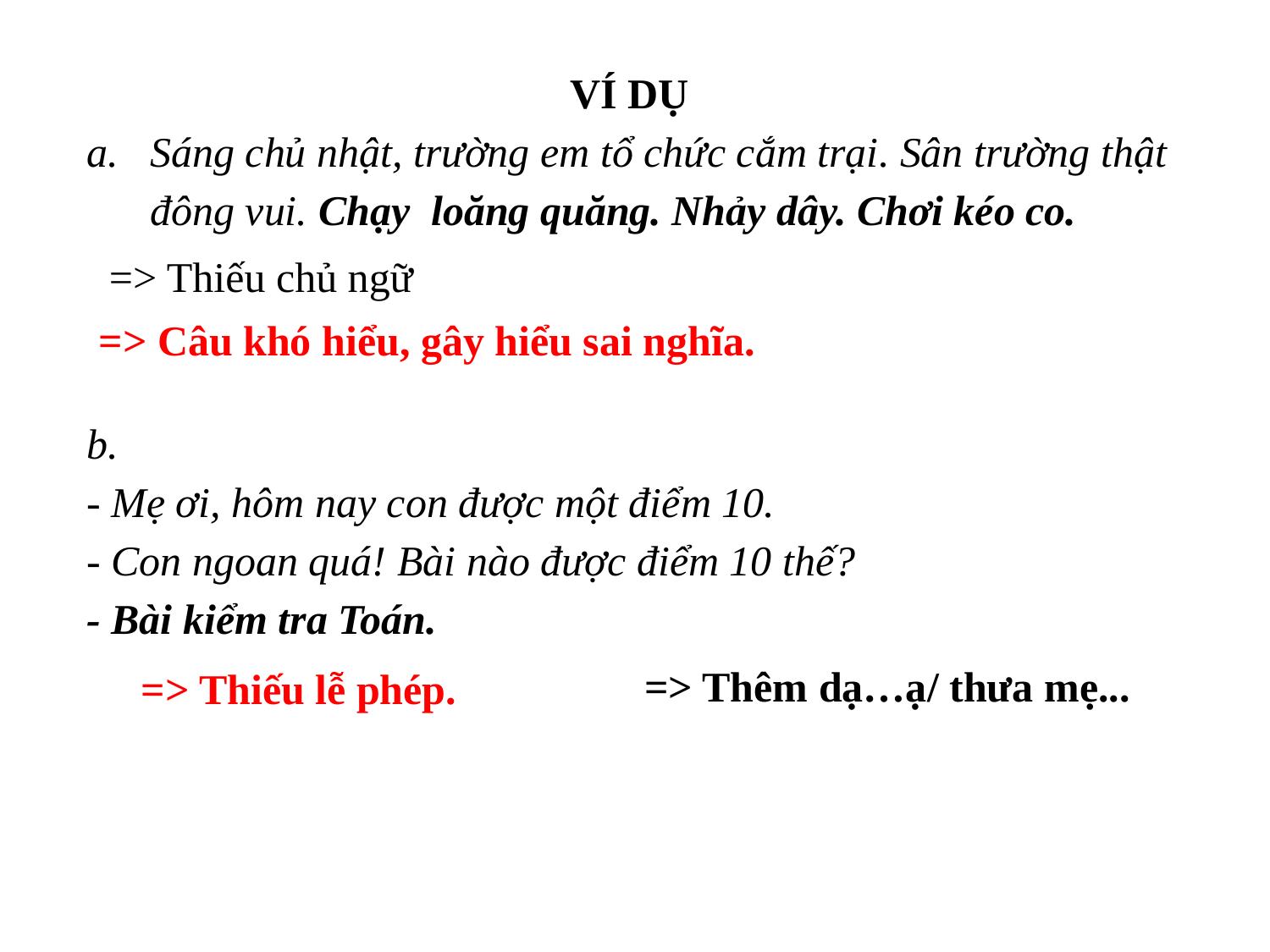

VÍ DỤ
Sáng chủ nhật, trường em tổ chức cắm trại. Sân trường thật đông vui. Chạy  loăng quăng. Nhảy dây. Chơi kéo co.

b.
- Mẹ ơi, hôm nay con được một điểm 10.
- Con ngoan quá! Bài nào được điểm 10 thế?
- Bài kiểm tra Toán.
=> Thiếu chủ ngữ
=> Câu khó hiểu, gây hiểu sai nghĩa.
=> Thêm dạ…ạ/ thưa mẹ...
=> Thiếu lễ phép.